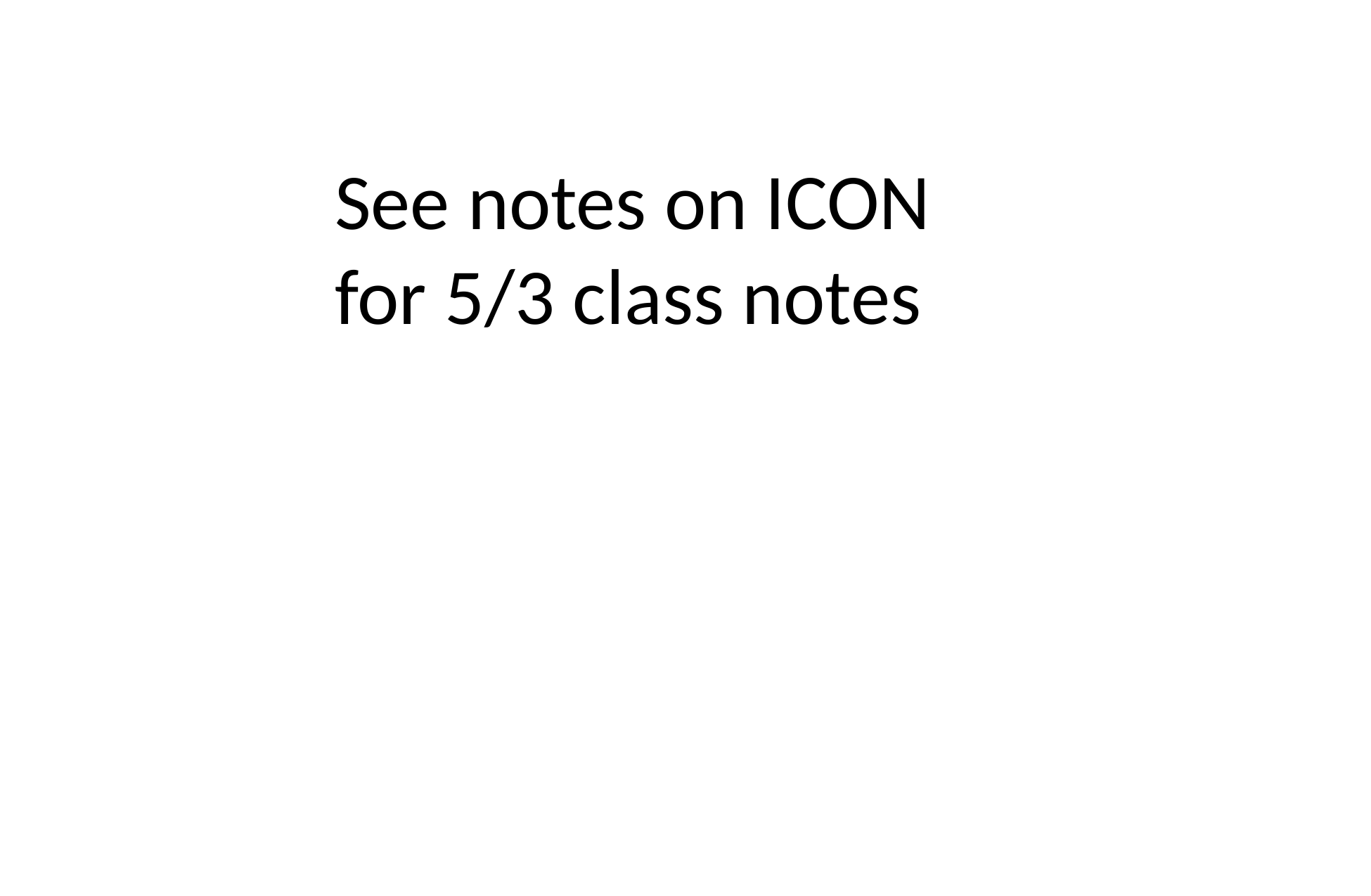

See notes on ICON for 5/3 class notes